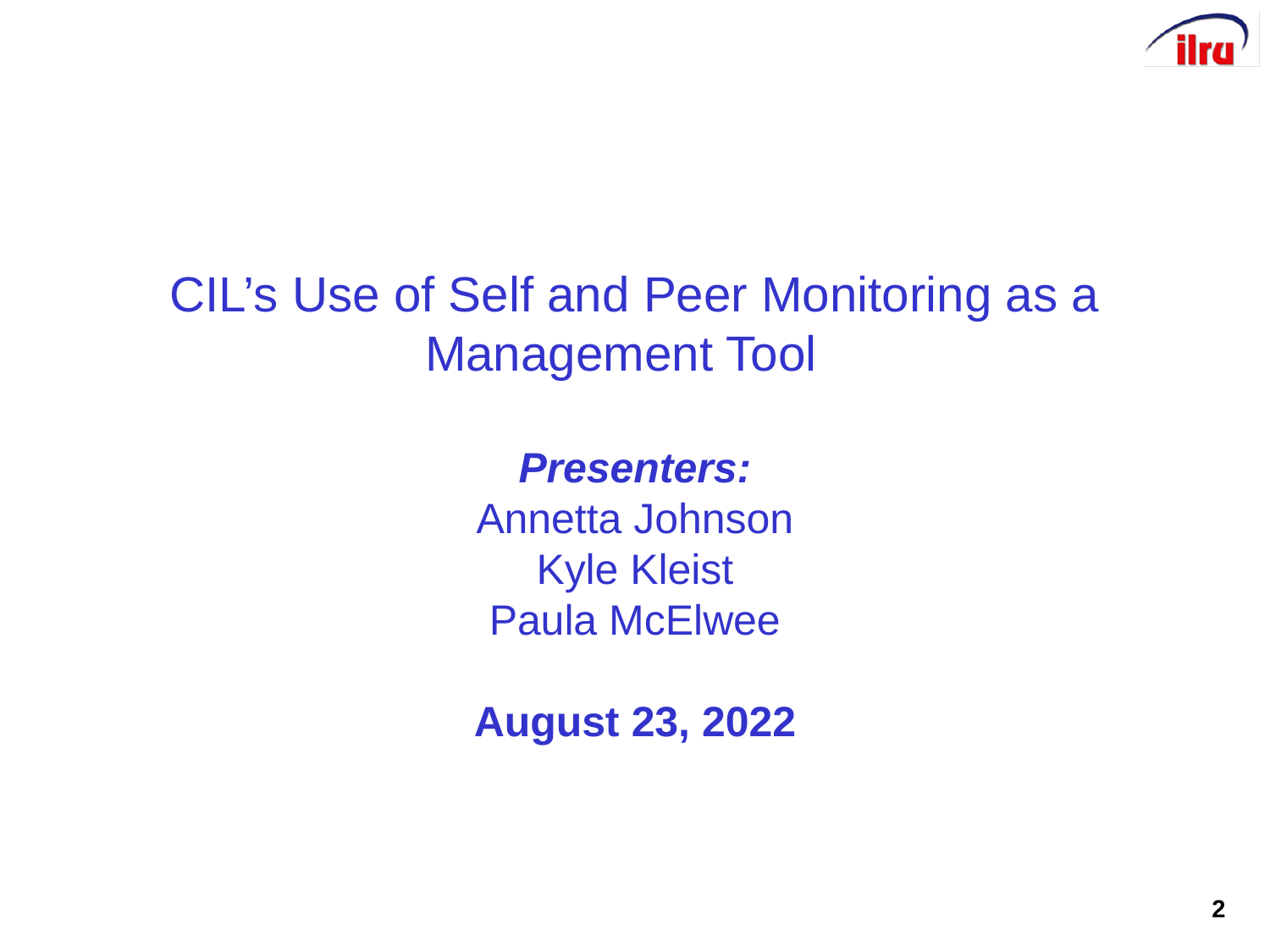

# >>Slide 2 CIL’s Use of Self and Peer Monitoring as a Management Tool Presenters: Annetta Johnson Kyle Kleist Paula McElwee August 23, 2022
2